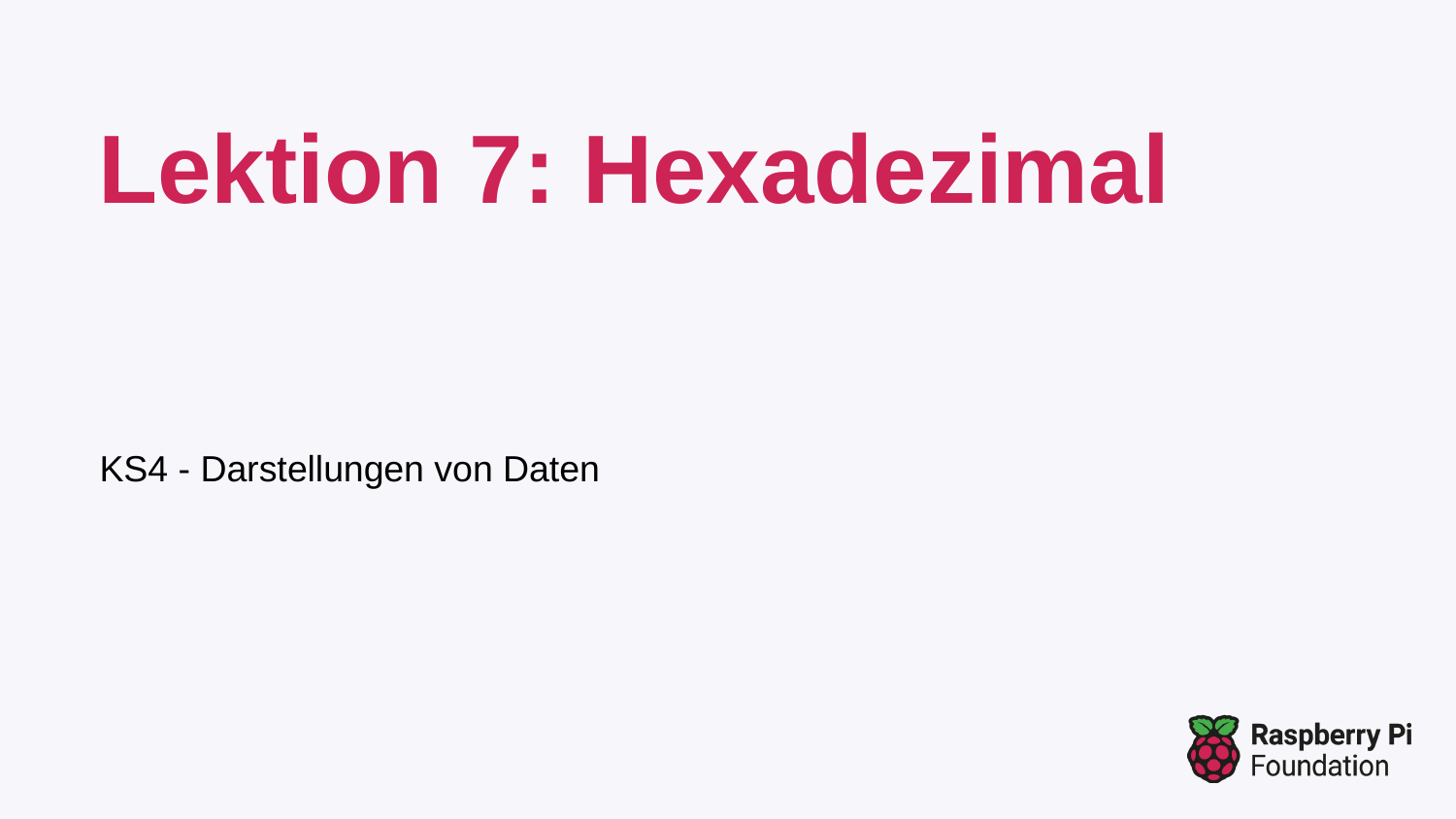

# Lektion 7: Hexadezimal
KS4 - Darstellungen von Daten